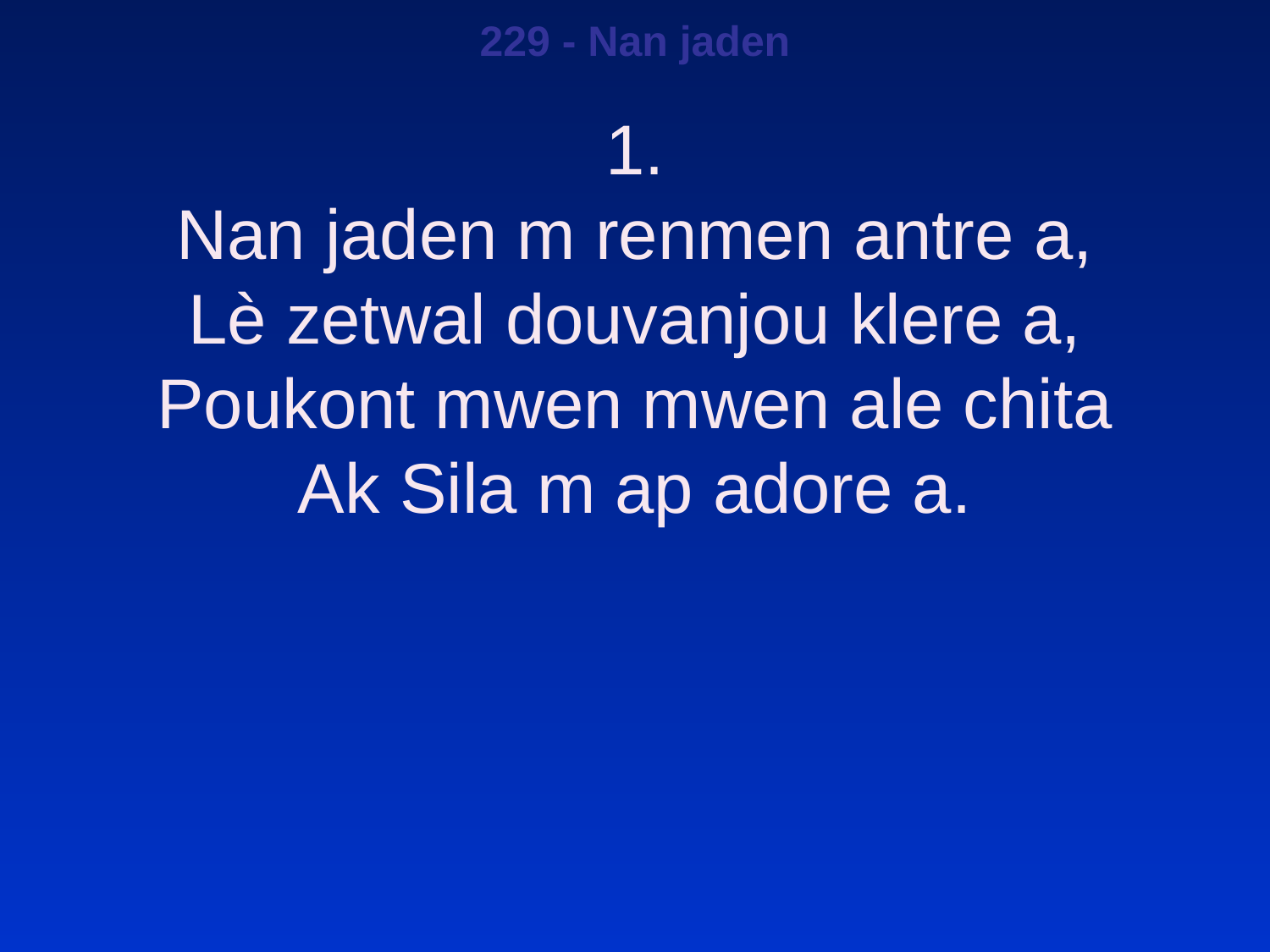

229 - Nan jaden
1.
Nan jaden m renmen antre a,
Lè zetwal douvanjou klere a,
Poukont mwen mwen ale chita
Ak Sila m ap adore a.